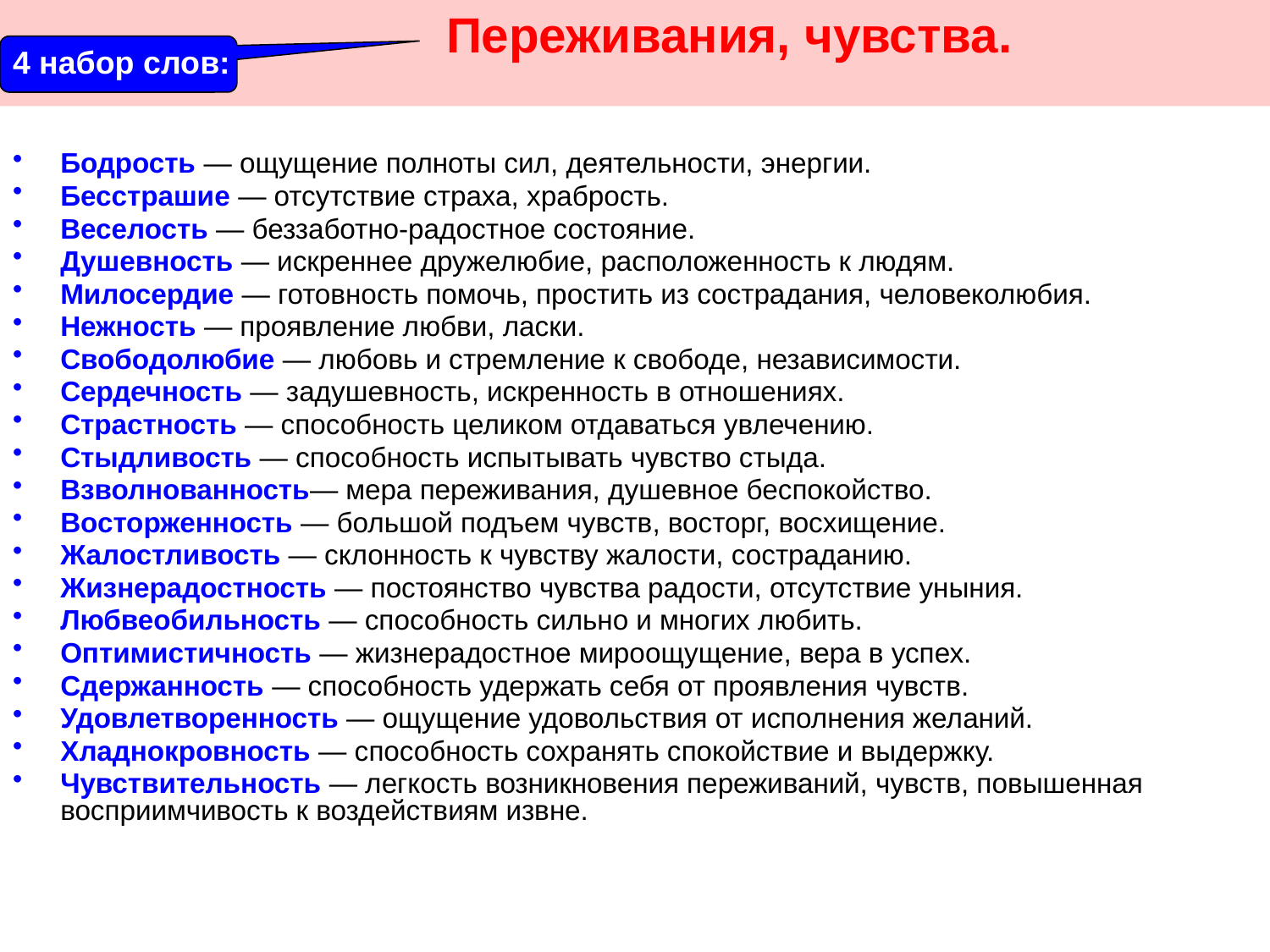

# Переживания, чувства.

4 набор слов:

Бодрость — ощущение полноты сил, деятельности, энергии.
Бесстрашие — отсутствие страха, храбрость.
Веселость — беззаботно-радостное состояние.
Душевность — искреннее дружелюбие, расположенность к людям.
Милосердие — готовность помочь, простить из сострадания, человеколюбия.
Нежность — проявление любви, ласки.
Свободолюбие — любовь и стремление к свободе, независимости.
Сердечность — задушевность, искренность в отношениях.
Страстность — способность целиком отдаваться увлечению.
Стыдливость — способность испытывать чувство стыда.
Взволнованность— мера переживания, душевное беспокойство.
Восторженность — большой подъем чувств, восторг, восхищение.
Жалостливость — склонность к чувству жалости, состраданию.
Жизнерадостность — постоянство чувства радости, отсутствие уныния.
Любвеобильность — способность сильно и многих любить.
Оптимистичность — жизнерадостное мироощущение, вера в успех.
Сдержанность — способность удержать себя от проявления чувств.
Удовлетворенность — ощущение удовольствия от исполнения желаний.
Хладнокровность — способность сохранять спокойствие и выдержку.
Чувствительность — легкость возникновения переживаний, чувств, повышенная восприимчивость к воздействиям извне.